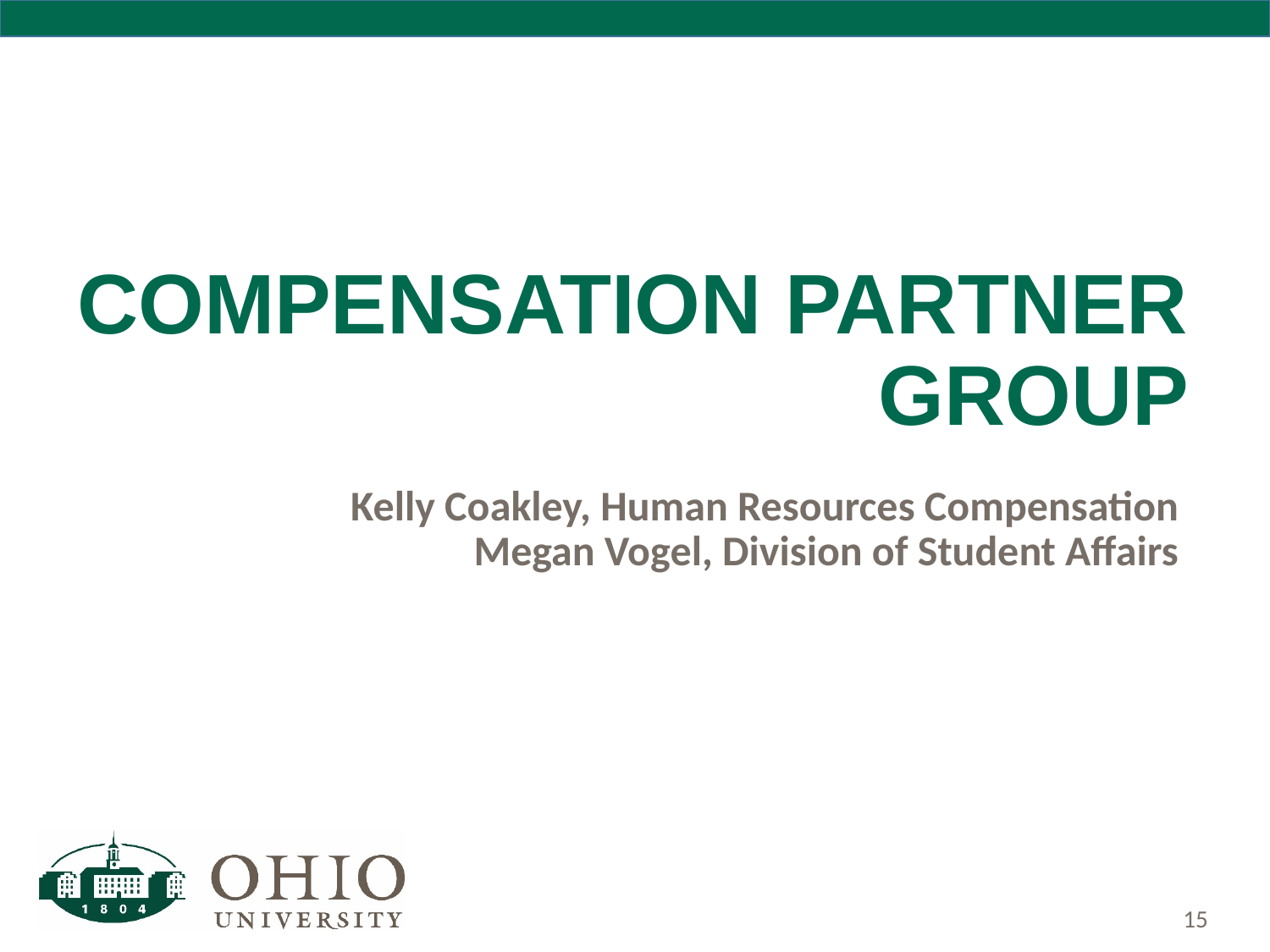

# Compensation Partner Group
Kelly Coakley, Human Resources Compensation
Megan Vogel, Division of Student Affairs